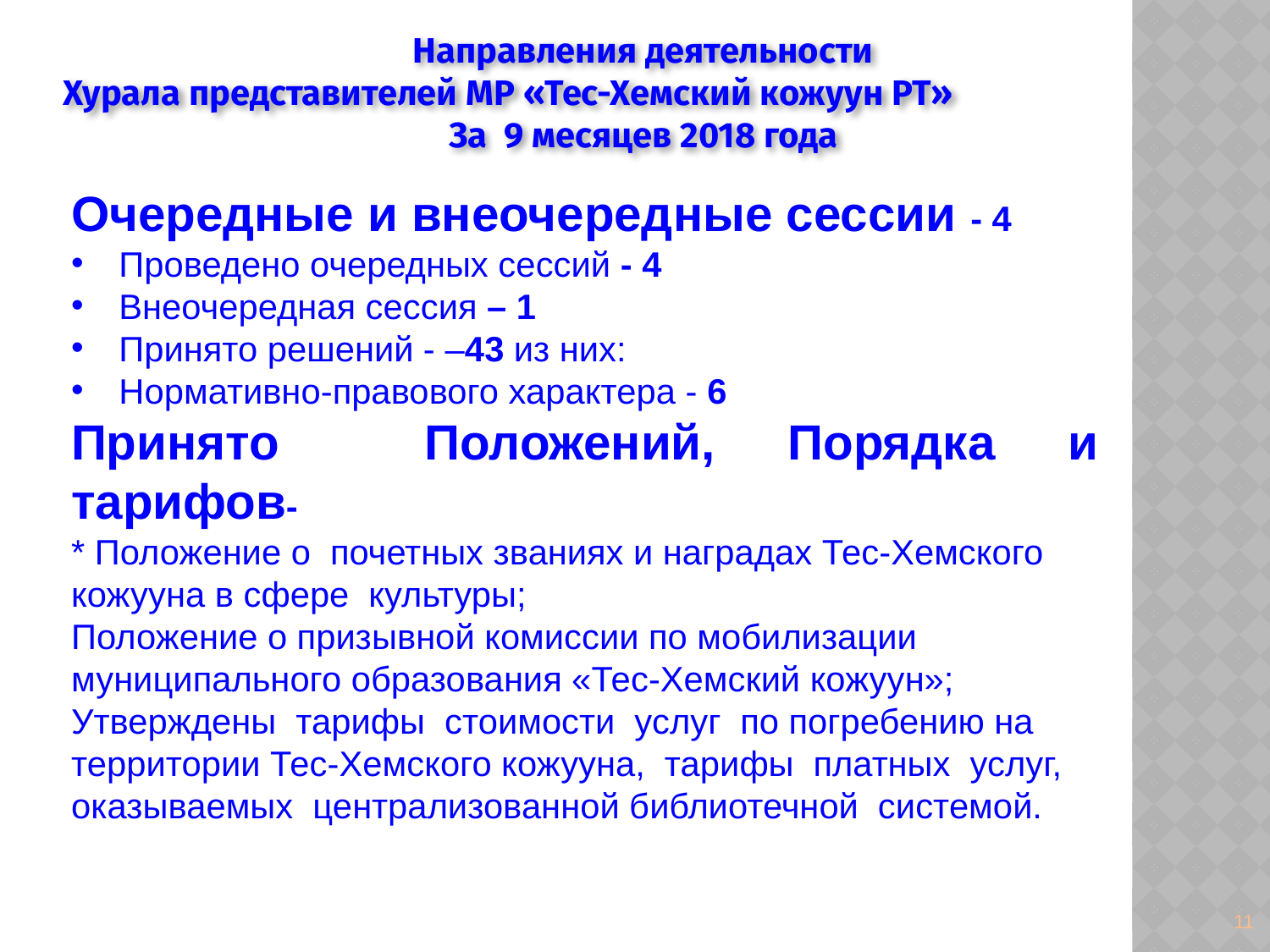

Направления деятельности
Хурала представителей МР «Тес-Хемский кожуун РТ»
За  9 месяцев 2018 года
Очередные и внеочередные сессии - 4
Проведено очередных сессий - 4
Внеочередная сессия – 1
Принято решений - –43 из них:
Нормативно-правового характера - 6
Принято  Положений, Порядка и тарифов-
* Положение о  почетных званиях и наградах Тес-Хемского кожууна в сфере  культуры;
Положение о призывной комиссии по мобилизации муниципального образования «Тес-Хемский кожуун»;
Утверждены  тарифы  стоимости  услуг  по погребению на территории Тес-Хемского кожууна,  тарифы  платных  услуг,  оказываемых  централизованной библиотечной  системой.

Изменений Устава-1

11